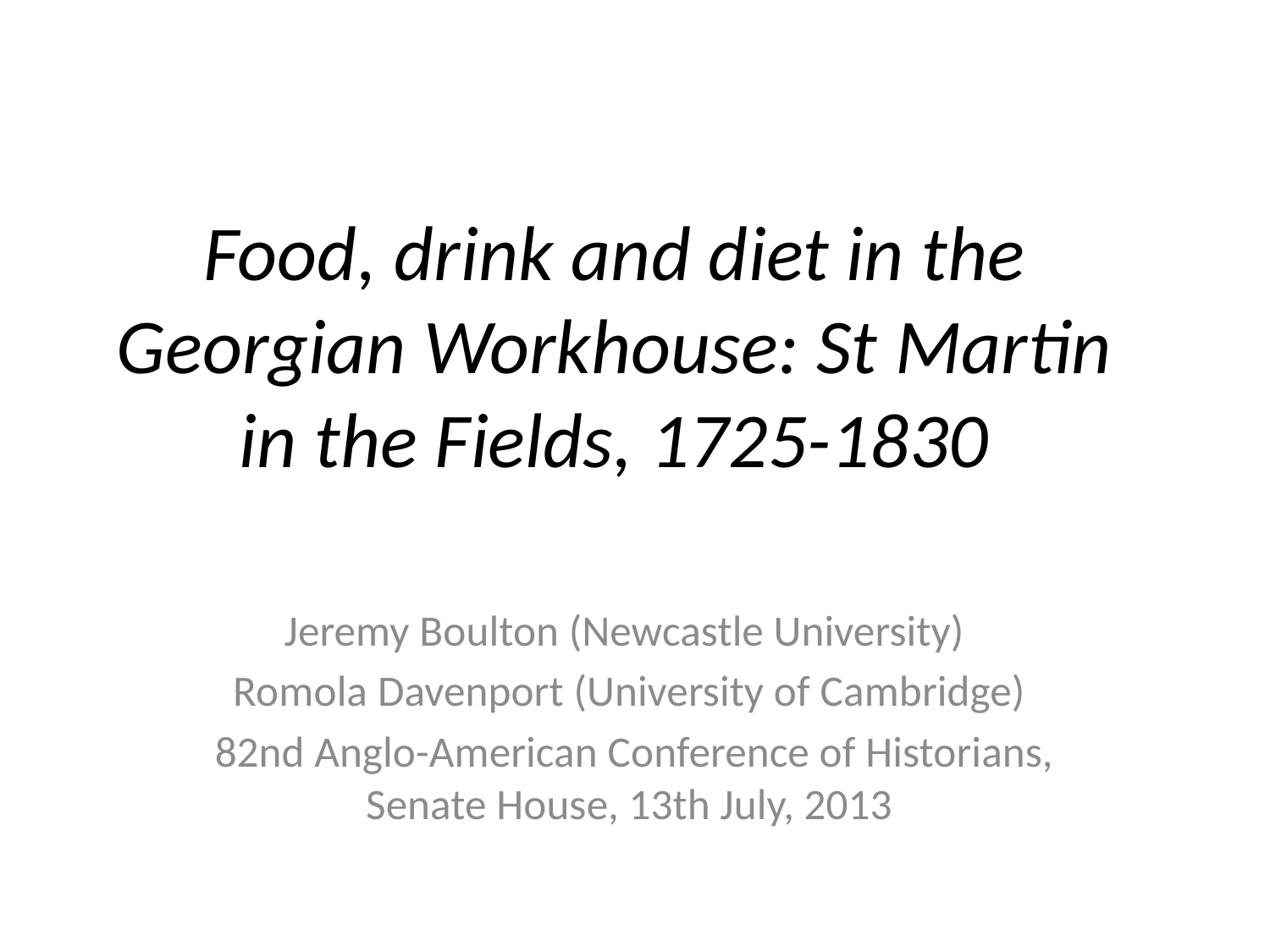

# Food, drink and diet in the Georgian Workhouse: St Martin in the Fields, 1725-1830
Jeremy Boulton (Newcastle University)
Romola Davenport (University of Cambridge)
 82nd Anglo-American Conference of Historians, Senate House, 13th July, 2013